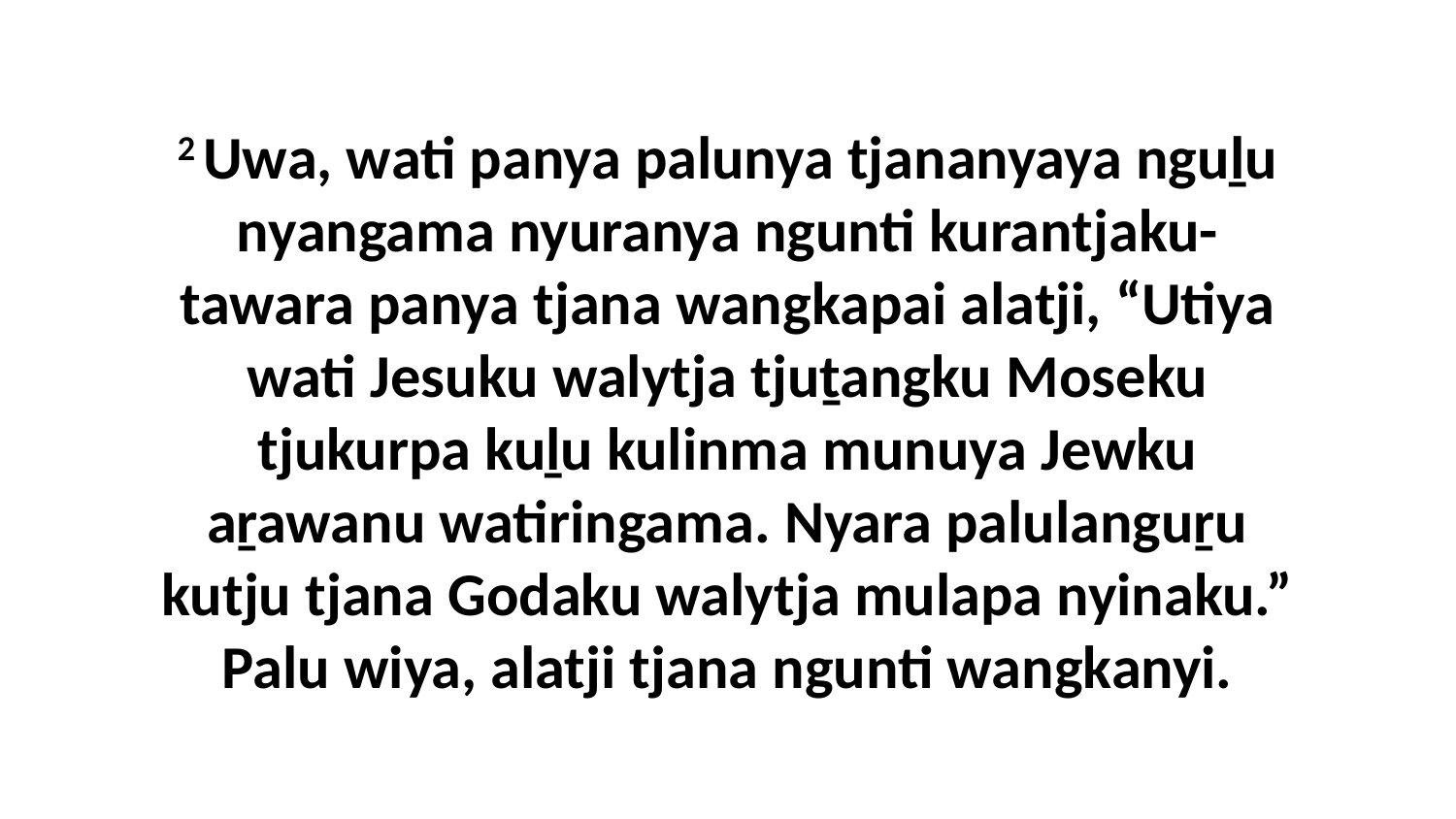

2 Uwa, wati panya palunya tjananyaya nguḻu nyangama nyuranya ngunti kurantjaku-tawara panya tjana wangkapai alatji, “Utiya wati Jesuku walytja tjuṯangku Moseku tjukurpa kuḻu kulinma munuya Jewku aṟawanu watiringama. Nyara palulanguṟu kutju tjana Godaku walytja mulapa nyinaku.” Palu wiya, alatji tjana ngunti wangkanyi.